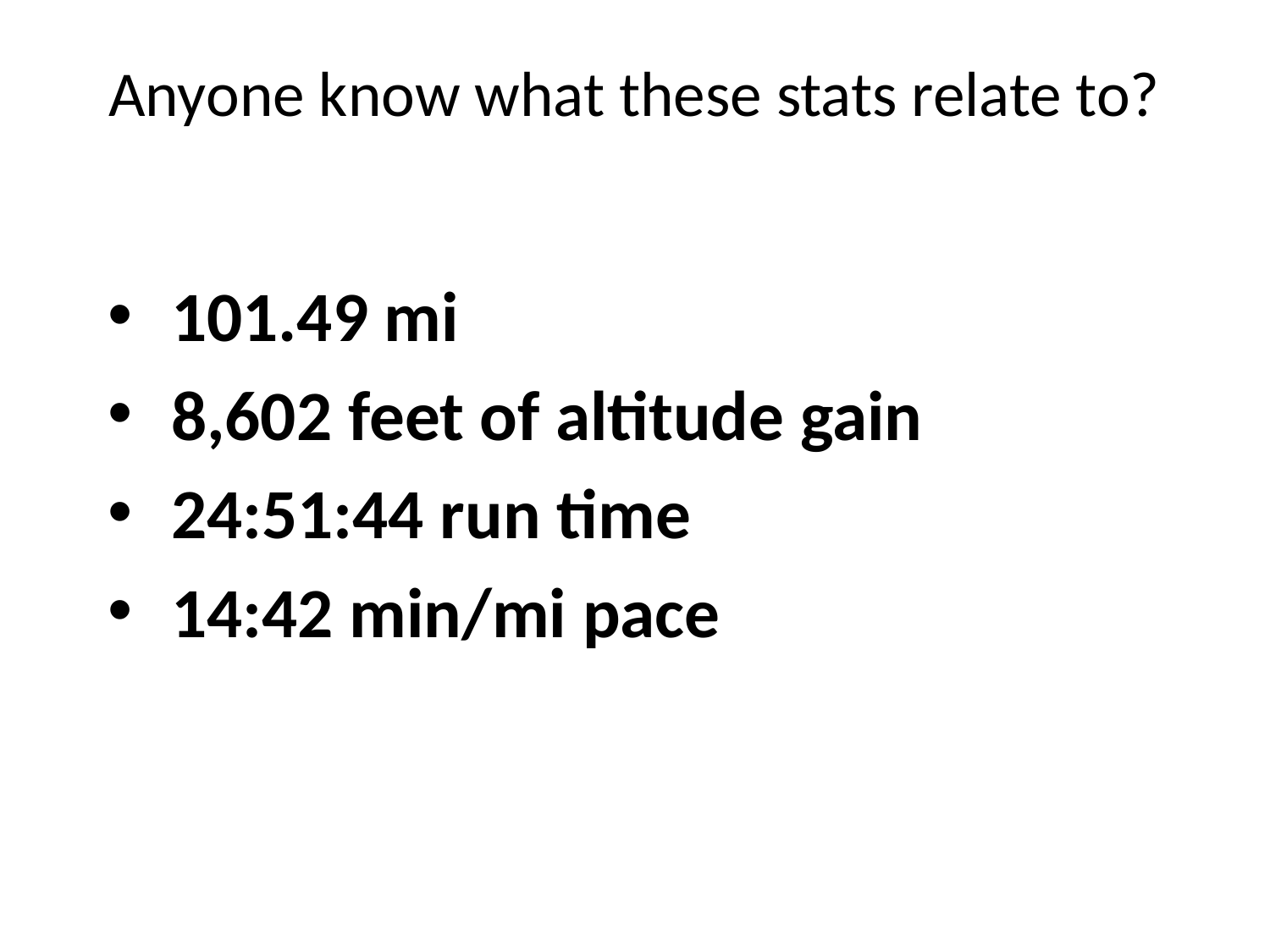

# Anyone know what these stats relate to?

101.49 mi
8,602 feet of altitude gain
24:51:44 run time
14:42 min/mi pace